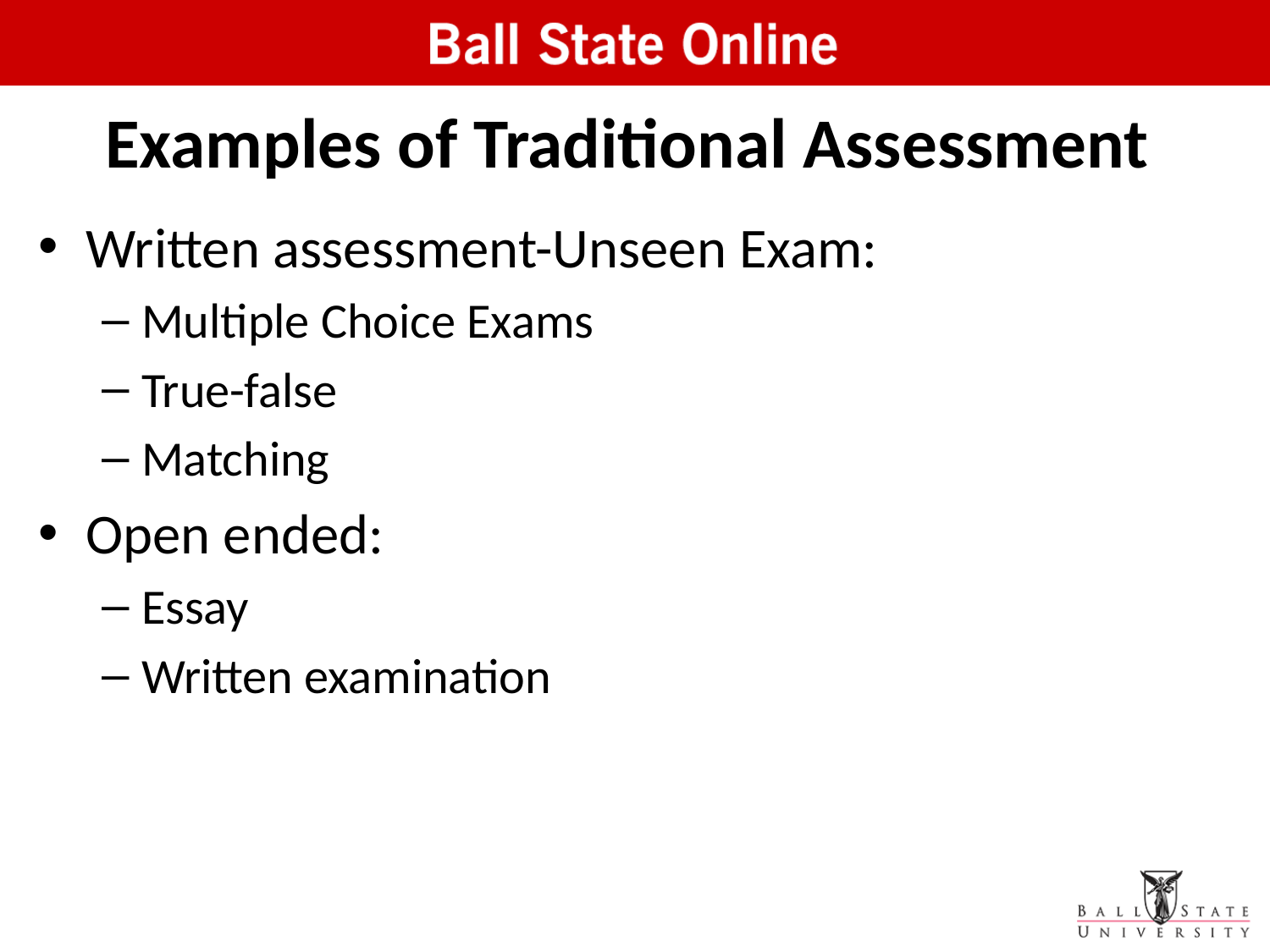

# Examples of Traditional Assessment
Written assessment-Unseen Exam:
Multiple Choice Exams
True-false
Matching
Open ended:
Essay
Written examination